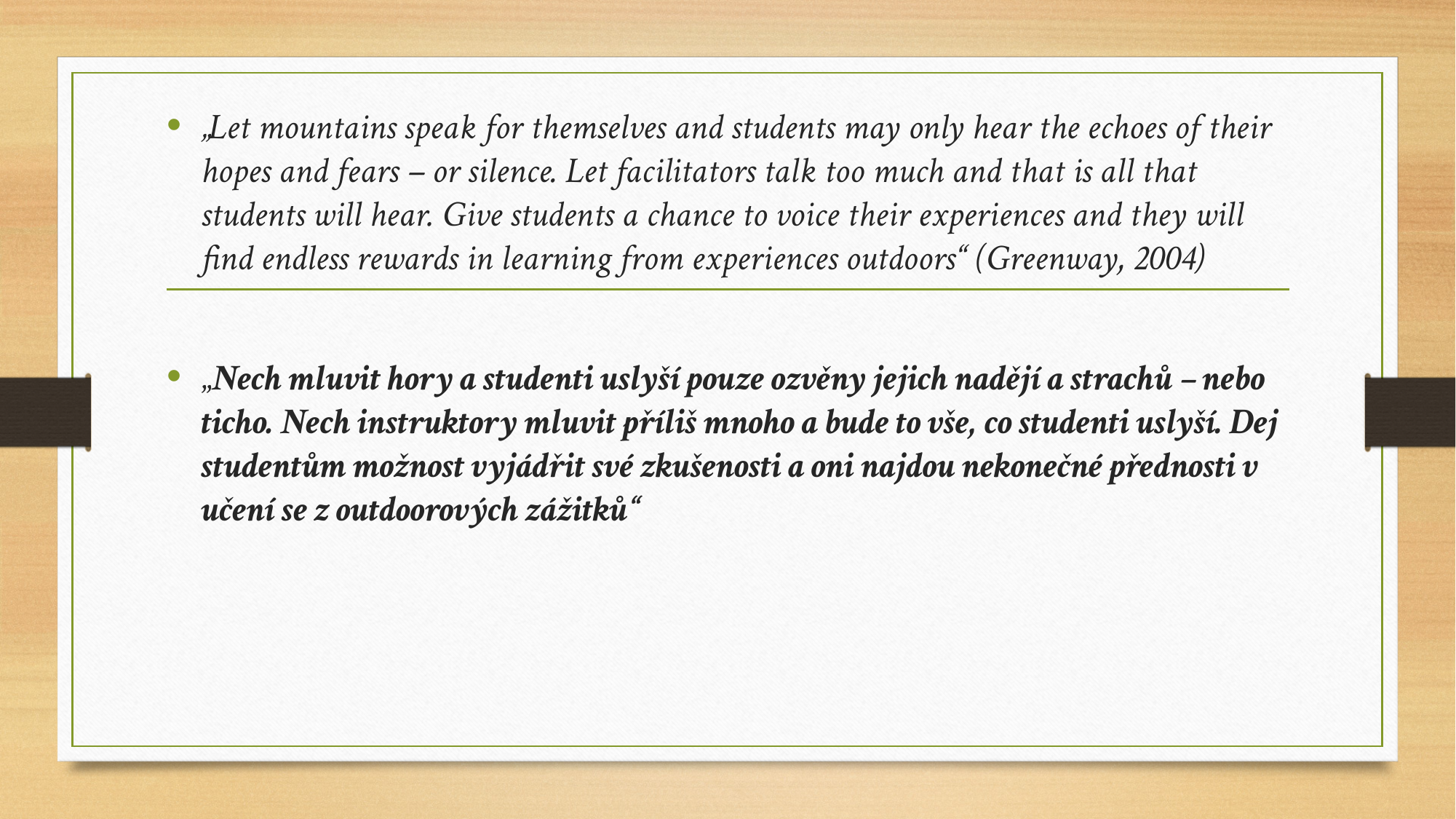

„Let mountains speak for themselves and students may only hear the echoes of their hopes and fears – or silence. Let facilitators talk too much and that is all that students will hear. Give students a chance to voice their experiences and they will find endless rewards in learning from experiences outdoors“ (Greenway, 2004)

„Nech mluvit hory a studenti uslyší pouze ozvěny jejich nadějí a strachů – nebo ticho. Nech instruktory mluvit příliš mnoho a bude to vše, co studenti uslyší. Dej studentům možnost vyjádřit své zkušenosti a oni najdou nekonečné přednosti v učení se z outdoorových zážitků“